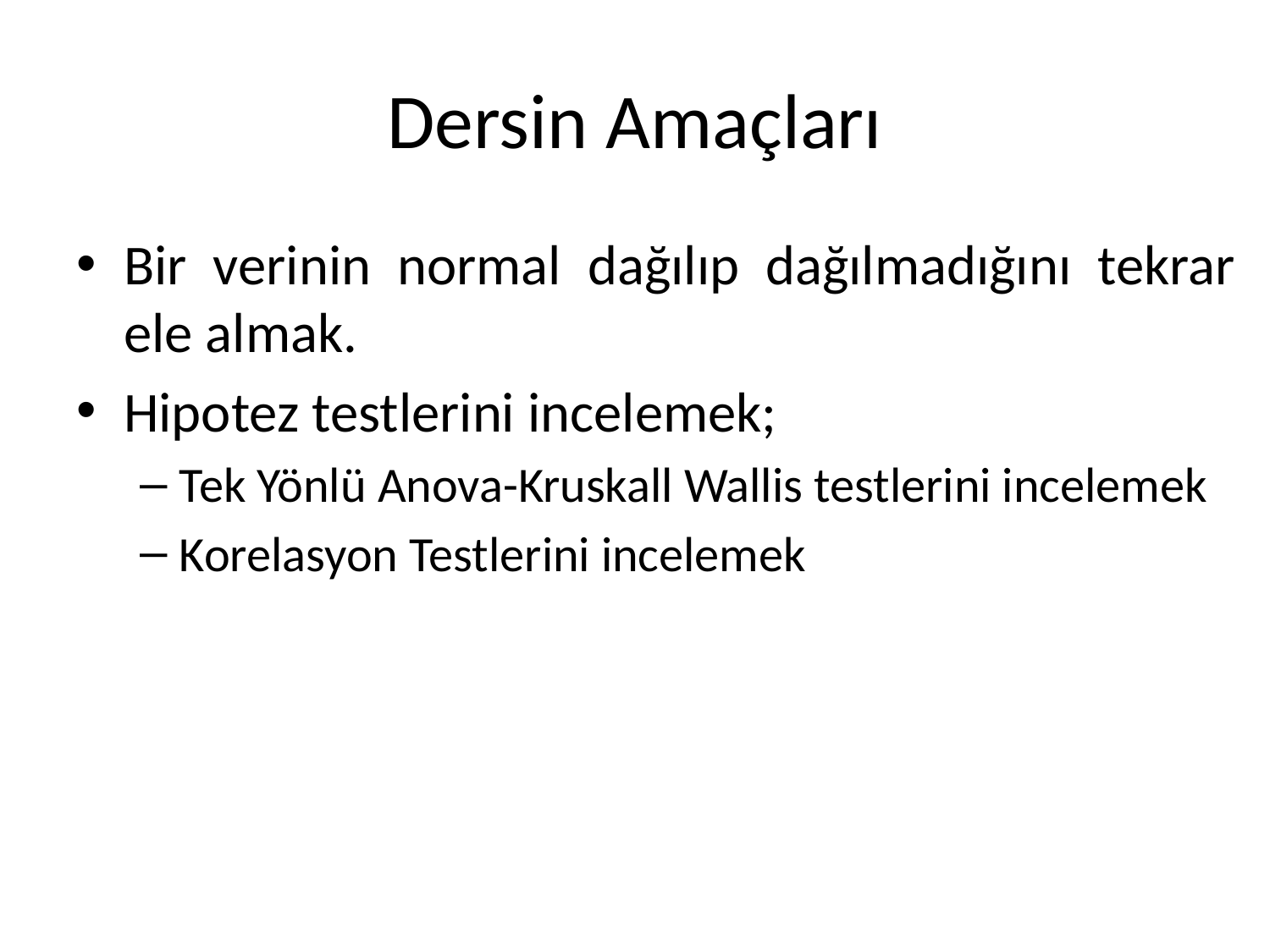

# Dersin Amaçları
Bir verinin normal dağılıp dağılmadığını tekrar ele almak.
Hipotez testlerini incelemek;
Tek Yönlü Anova-Kruskall Wallis testlerini incelemek
Korelasyon Testlerini incelemek